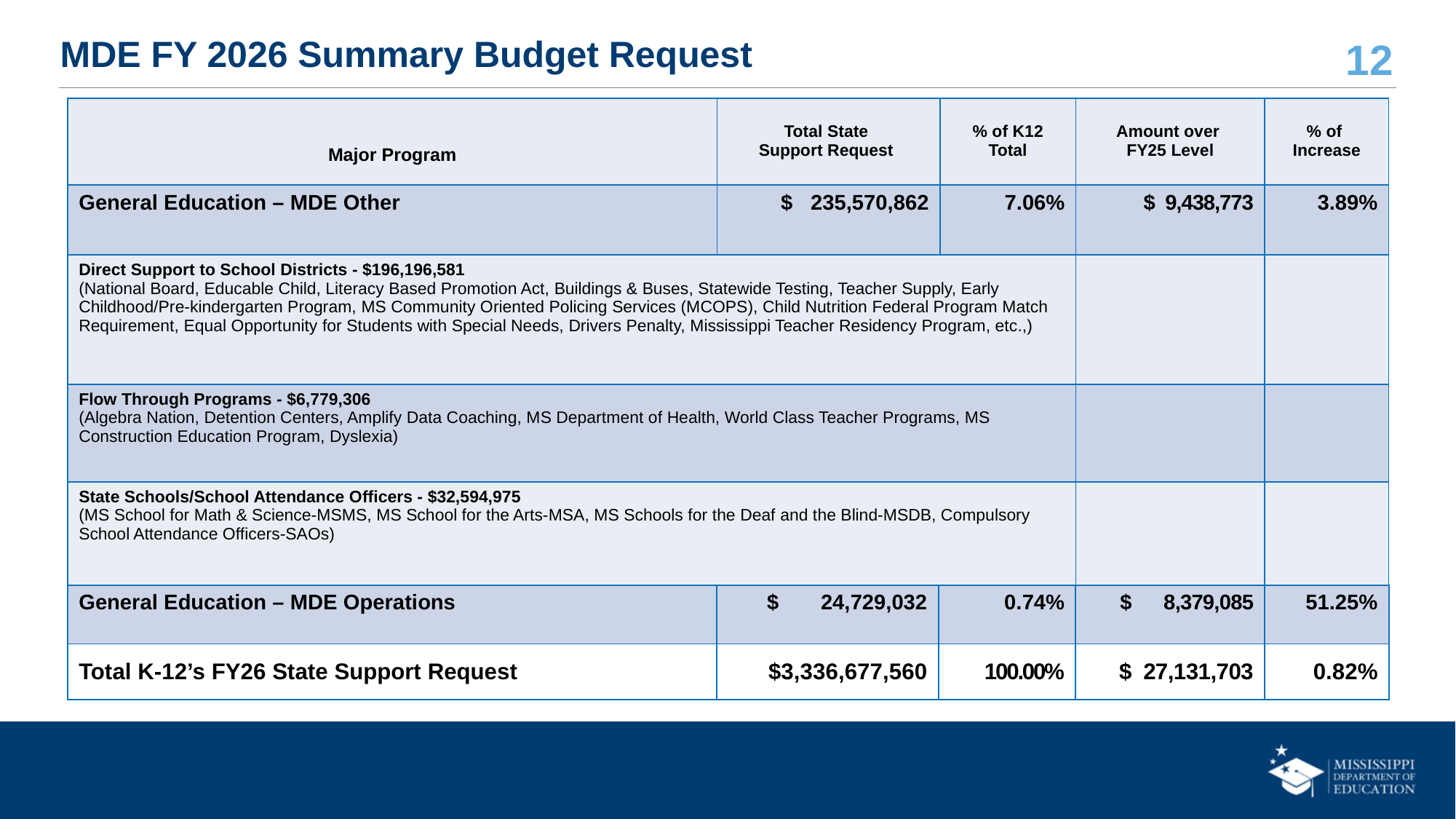

# MDE FY 2026 Summary Budget Request
| Major Program | Total State  Support Request | % of K12 Total | Amount over  FY25 Level | % of  Increase |
| --- | --- | --- | --- | --- |
| General Education – MDE Other | $   235,570,862 | 7.06% | $  9,438,773 | 3.89% |
| Direct Support to School Districts - $196,196,581 (National Board, Educable Child, Literacy Based Promotion Act, Buildings & Buses, Statewide Testing, Teacher Supply, Early Childhood/Pre-kindergarten Program, MS Community Oriented Policing Services (MCOPS), Child Nutrition Federal Program Match Requirement, Equal Opportunity for Students with Special Needs, Drivers Penalty, Mississippi Teacher Residency Program, etc.,) |  |  |  |  |
| Flow Through Programs - $6,779,306 (Algebra Nation, Detention Centers, Amplify Data Coaching, MS Department of Health, World Class Teacher Programs, MS Construction Education Program, Dyslexia) |  |  |  |  |
| State Schools/School Attendance Officers - $32,594,975 (MS School for Math & Science-MSMS, MS School for the Arts-MSA, MS Schools for the Deaf and the Blind-MSDB, Compulsory School Attendance Officers-SAOs) |  |  |  |  |
| General Education – MDE Operations | $       24,729,032 | 0.74% | $      8,379,085 | 51.25% |
| --- | --- | --- | --- | --- |
| Total K-12’s FY26 State Support Request | $3,336,677,560 | 100.00% | $  27,131,703 | 0.82% |